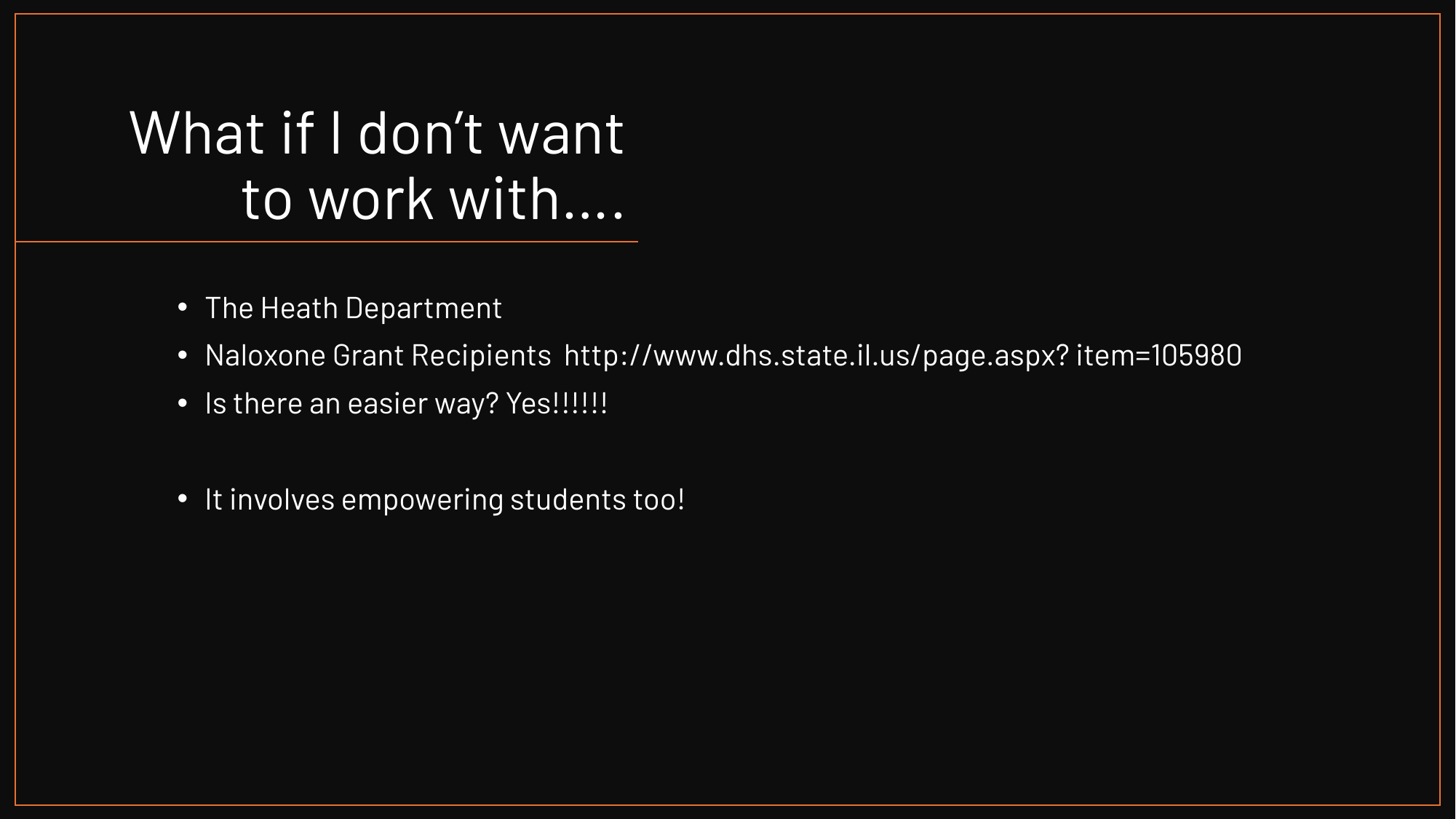

# What if I don’t want to work with….
The Heath Department
Naloxone Grant Recipients  http://www.dhs.state.il.us/page.aspx? item=105980
Is there an easier way? Yes!!!!!!

It involves empowering students too!